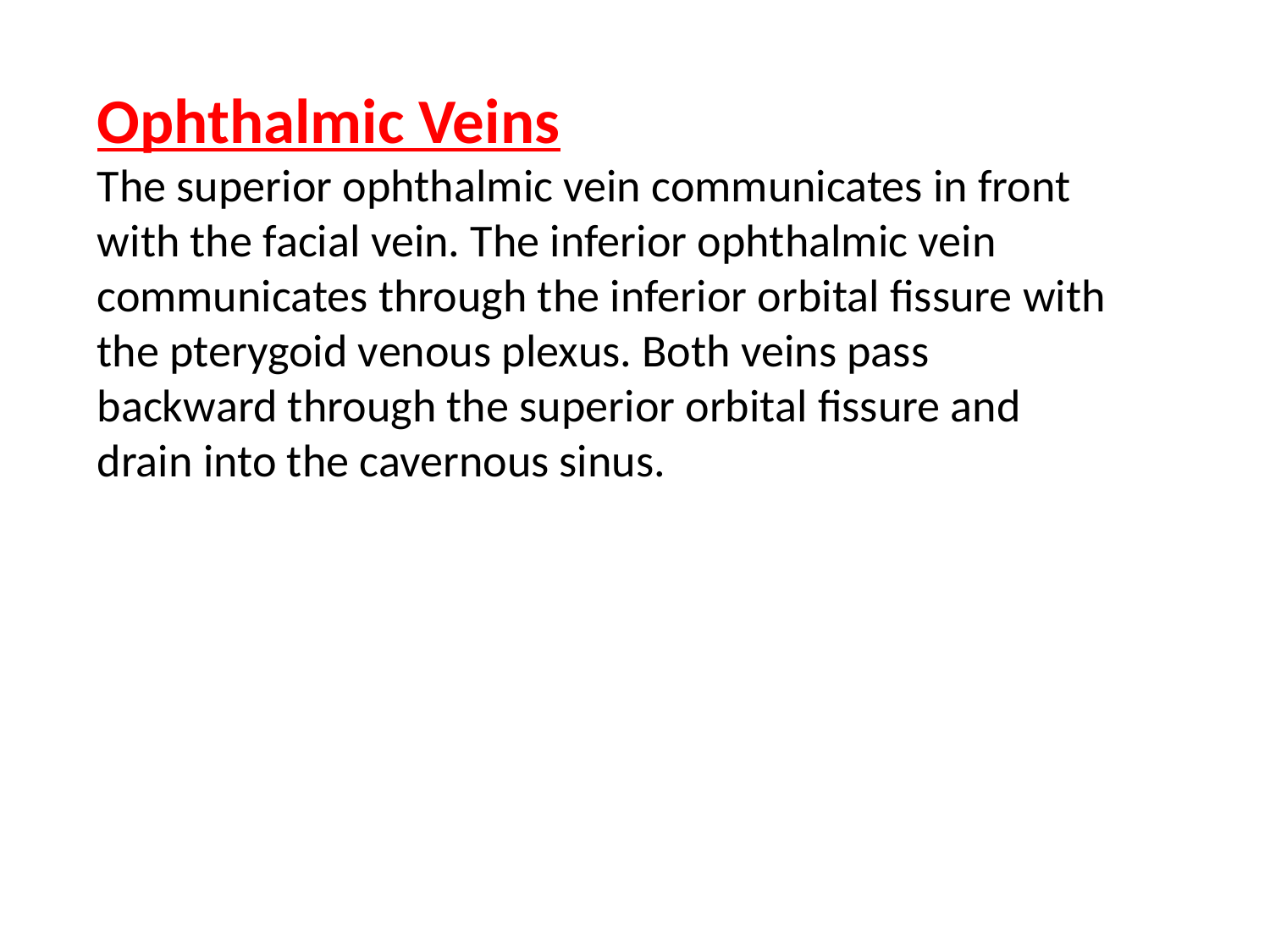

Ophthalmic Veins
The superior ophthalmic vein communicates in front with the facial vein. The inferior ophthalmic vein communicates through the inferior orbital fissure with the pterygoid venous plexus. Both veins pass backward through the superior orbital fissure and drain into the cavernous sinus.